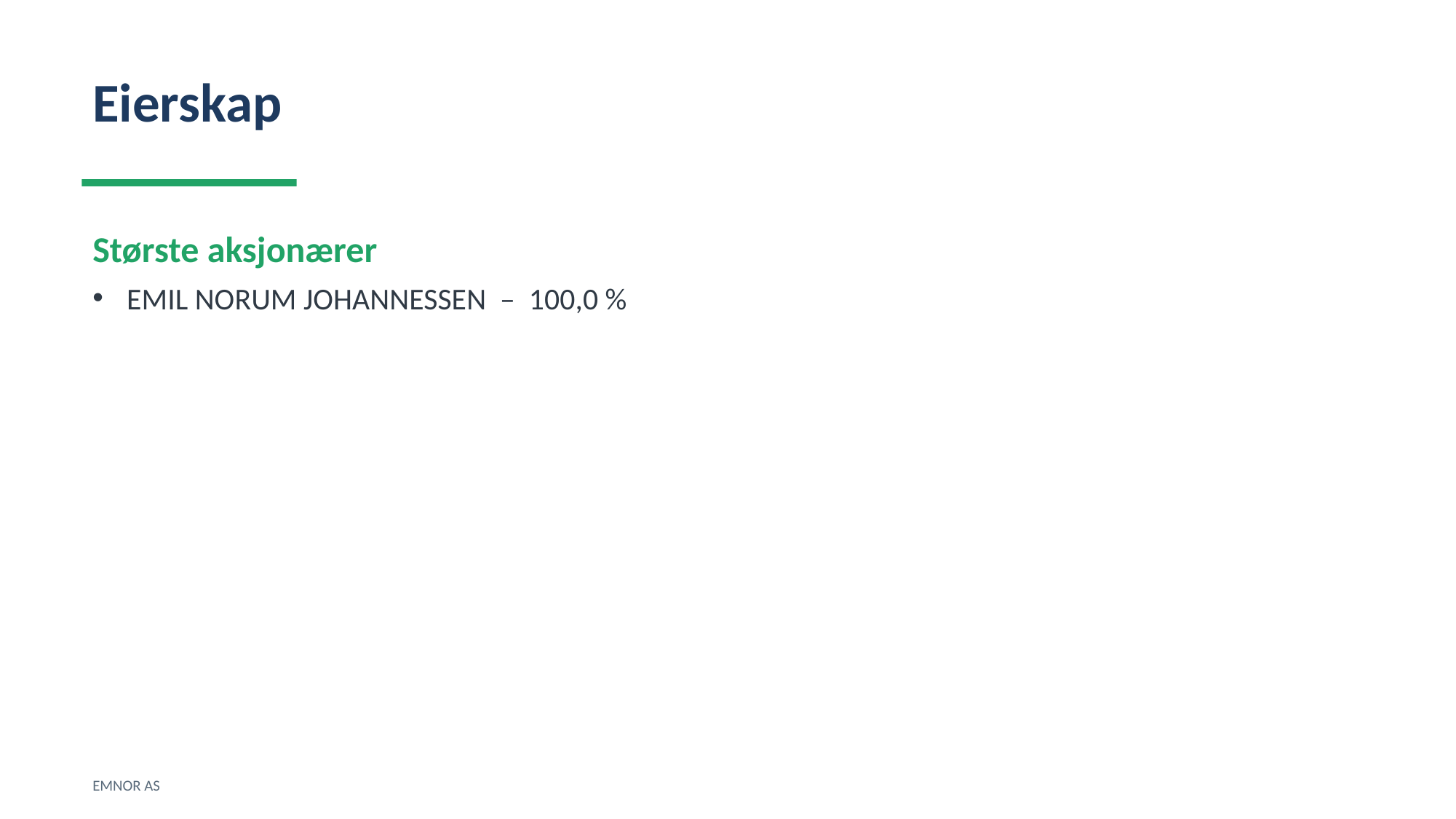

Eierskap

Største aksjonærer
EMIL NORUM JOHANNESSEN  –  100,0 %
EMNOR AS